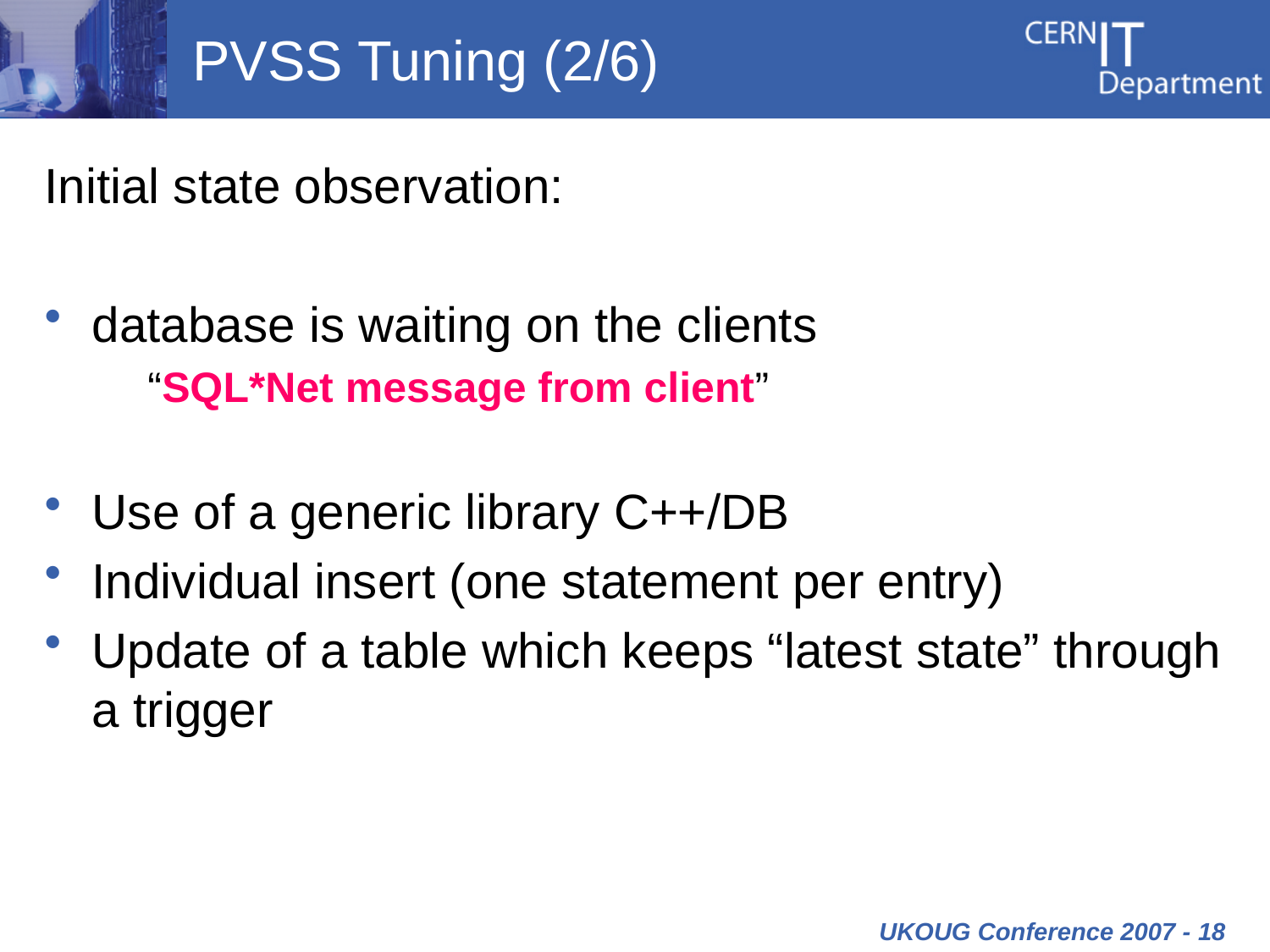

# PVSS Tuning (2/6)
Initial state observation:

database is waiting on the clients
	“SQL*Net message from client”

Use of a generic library C++/DB
Individual insert (one statement per entry)
Update of a table which keeps “latest state” through a trigger
 UKOUG Conference 2007 - 18